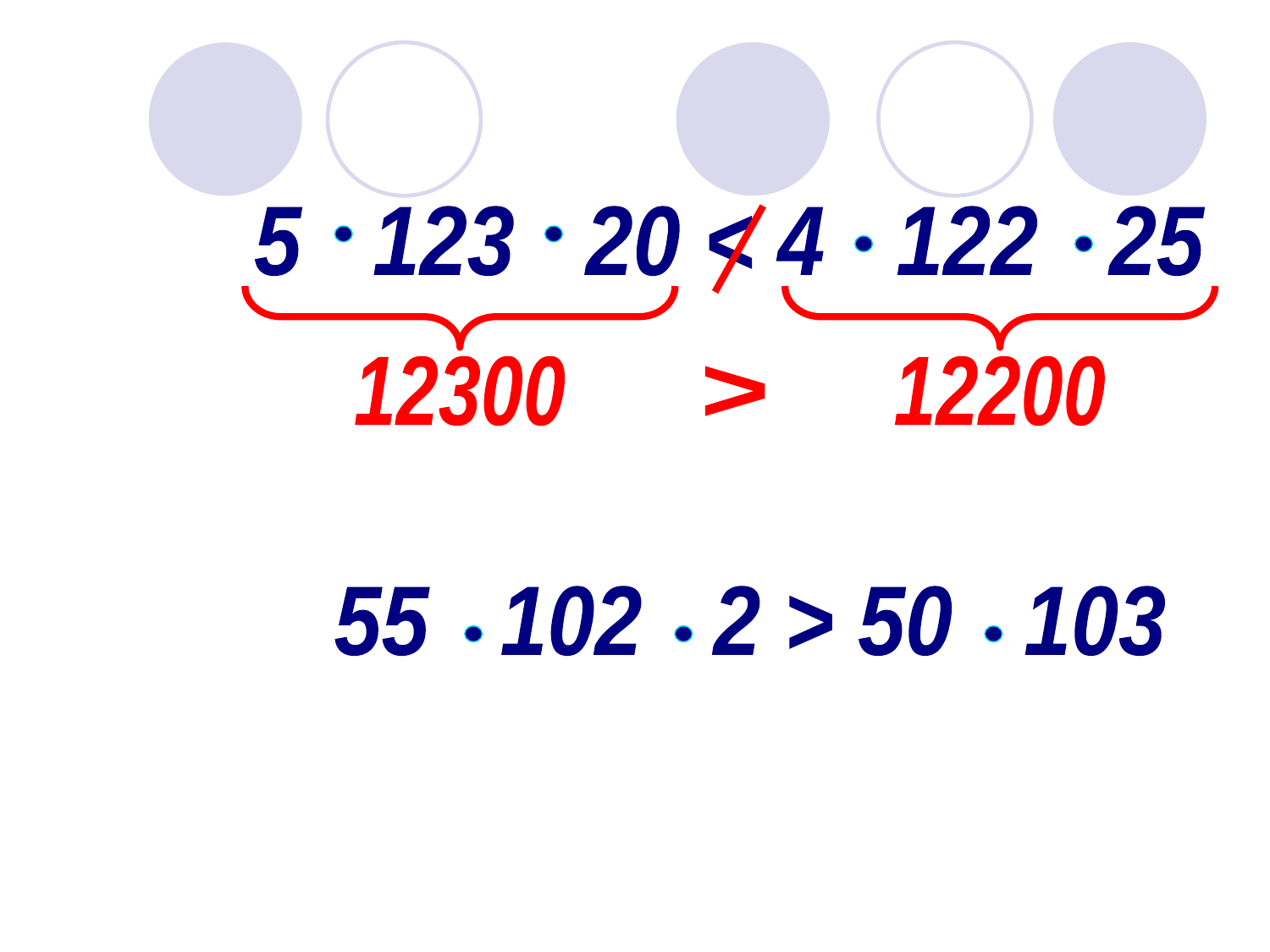

5   123   20 < 4   122   25

12300
12200
>
55   102   2 > 50   103